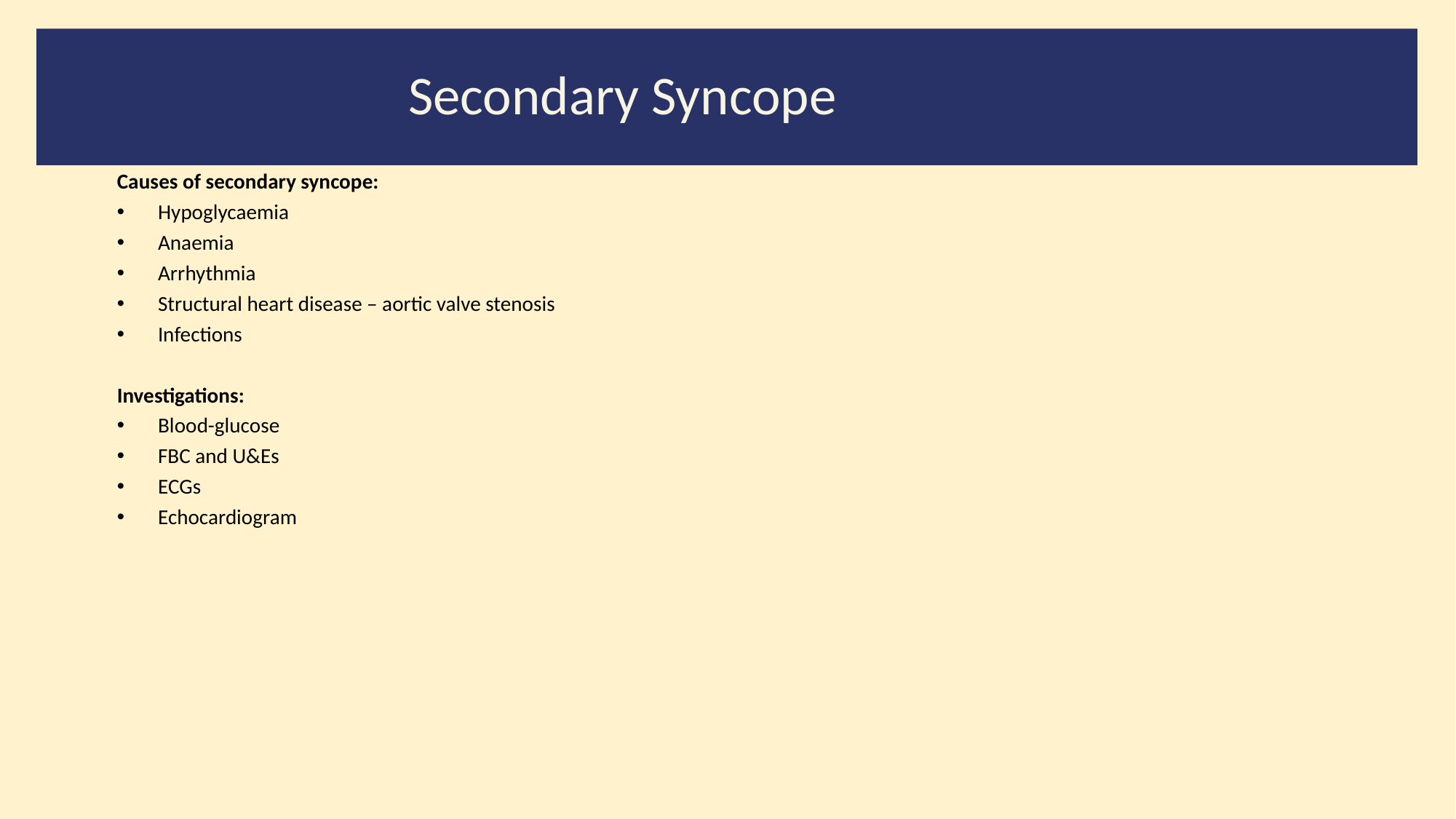

#
Secondary Syncope
Causes of secondary syncope:
Hypoglycaemia
Anaemia
Arrhythmia
Structural heart disease – aortic valve stenosis
Infections

Investigations:
Blood-glucose
FBC and U&Es
ECGs
Echocardiogram